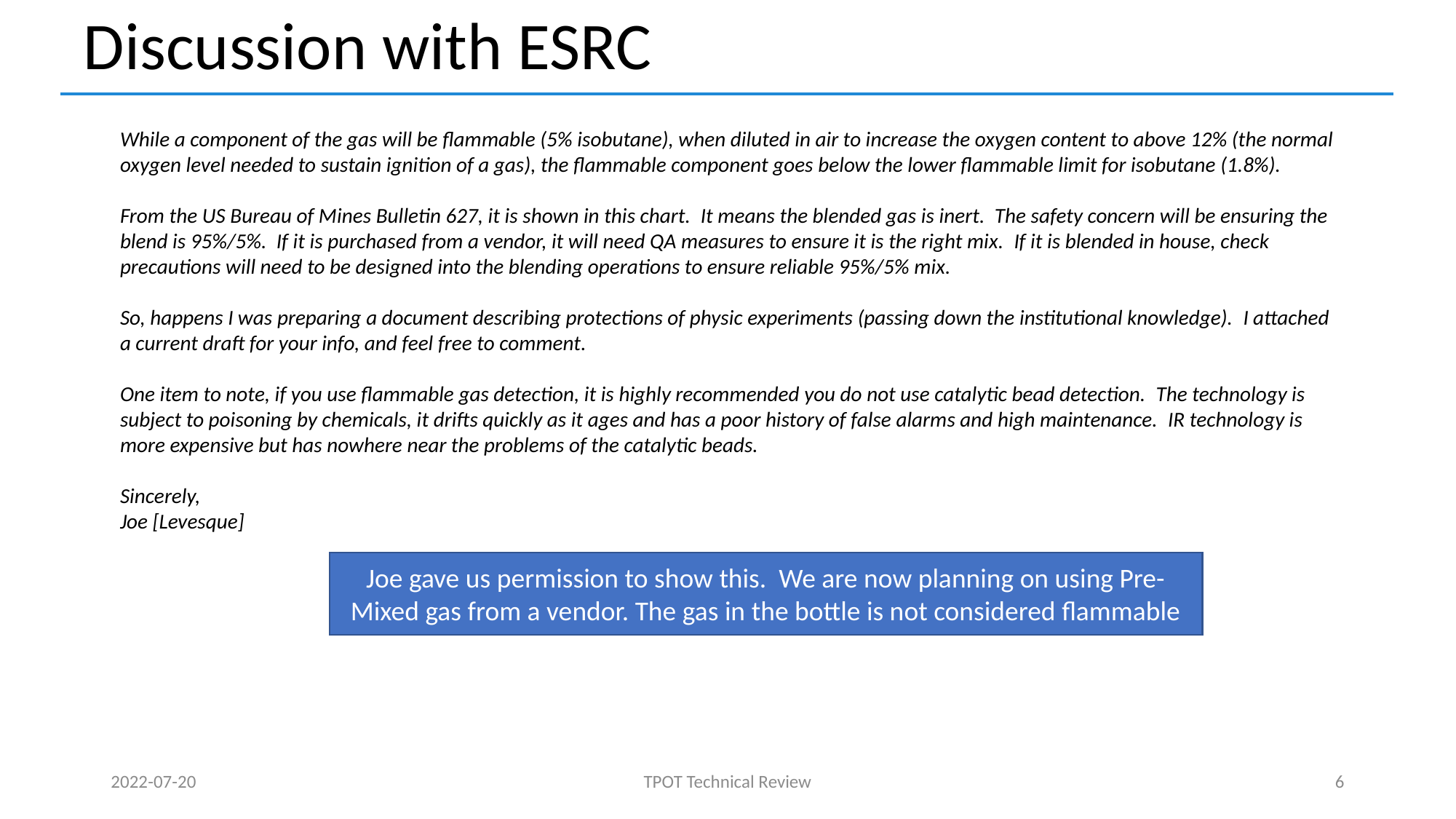

# Discussion with ESRC
While a component of the gas will be flammable (5% isobutane), when diluted in air to increase the oxygen content to above 12% (the normal oxygen level needed to sustain ignition of a gas), the flammable component goes below the lower flammable limit for isobutane (1.8%).

From the US Bureau of Mines Bulletin 627, it is shown in this chart.  It means the blended gas is inert.  The safety concern will be ensuring the blend is 95%/5%.  If it is purchased from a vendor, it will need QA measures to ensure it is the right mix.  If it is blended in house, check precautions will need to be designed into the blending operations to ensure reliable 95%/5% mix.

So, happens I was preparing a document describing protections of physic experiments (passing down the institutional knowledge).  I attached a current draft for your info, and feel free to comment.

One item to note, if you use flammable gas detection, it is highly recommended you do not use catalytic bead detection.  The technology is subject to poisoning by chemicals, it drifts quickly as it ages and has a poor history of false alarms and high maintenance.  IR technology is more expensive but has nowhere near the problems of the catalytic beads.

Sincerely,
Joe [Levesque]

Joe gave us permission to show this.  We are now planning on using Pre-Mixed gas from a vendor. The gas in the bottle is not considered flammable
2022-07-20
TPOT Technical Review
6